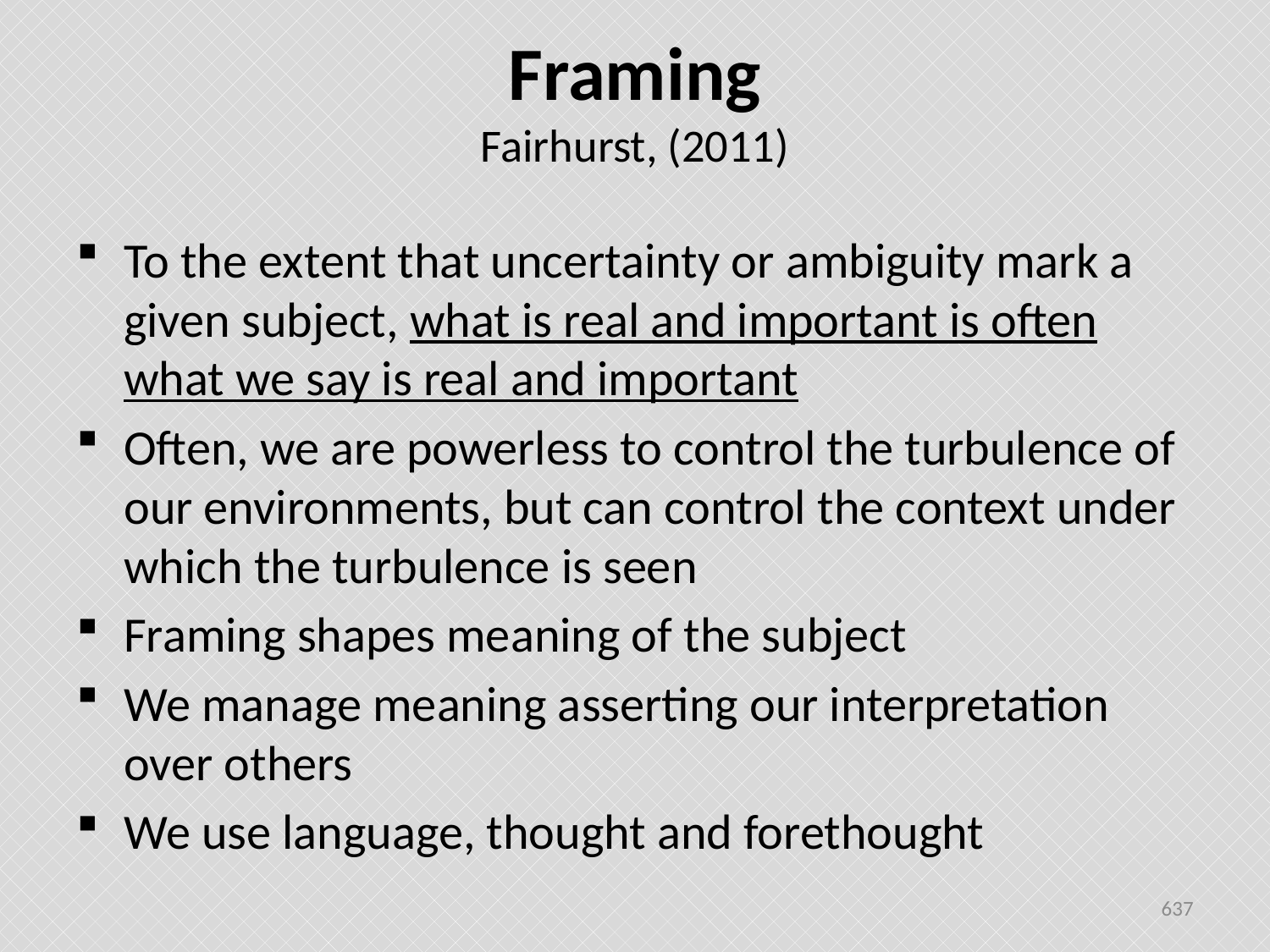

# Framing Fairhurst, (2011)
To the extent that uncertainty or ambiguity mark a given subject, what is real and important is often what we say is real and important
Often, we are powerless to control the turbulence of our environments, but can control the context under which the turbulence is seen
Framing shapes meaning of the subject
We manage meaning asserting our interpretation over others
We use language, thought and forethought

637